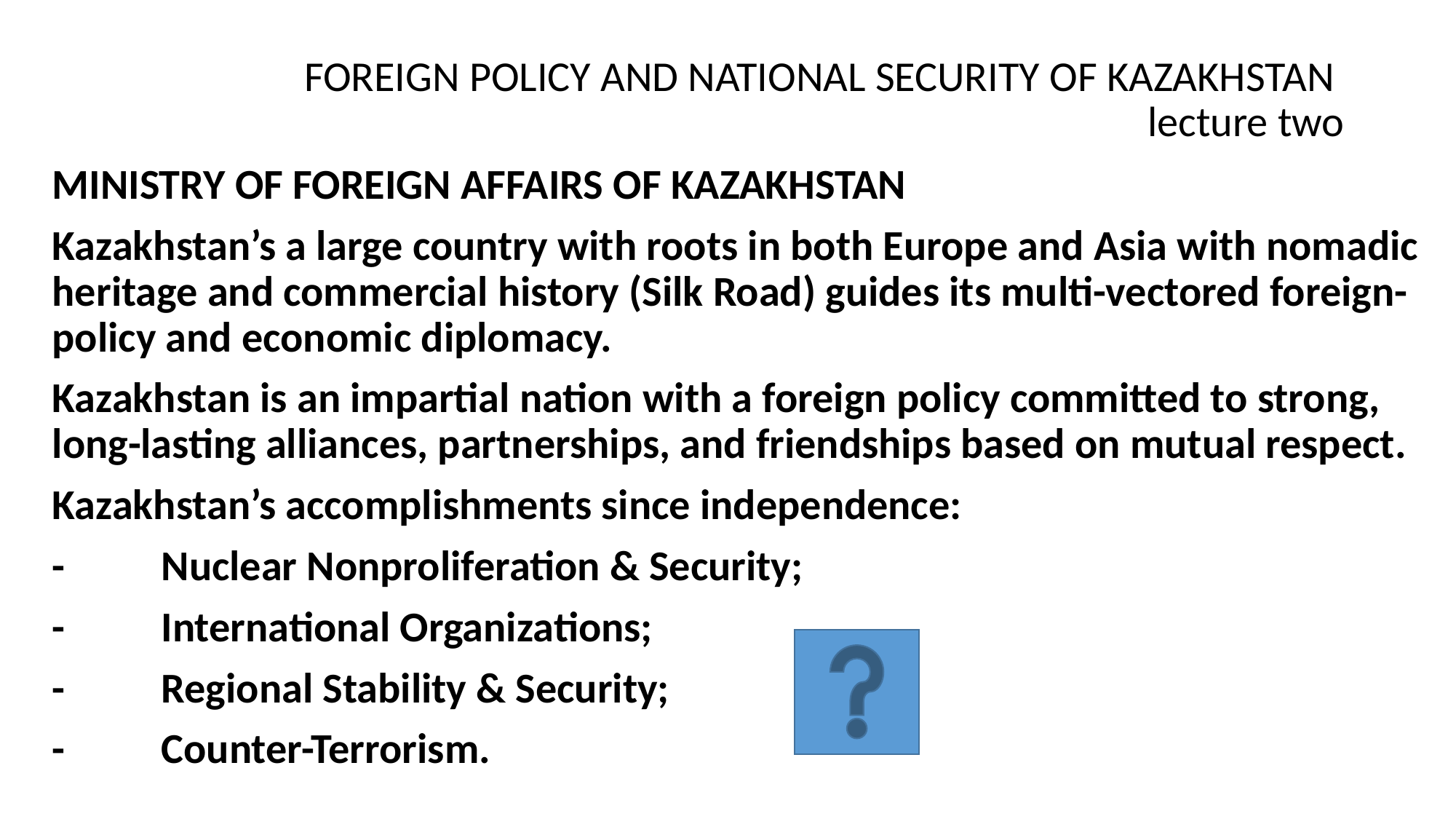

# Foreign policy and national security of Kazakhstan lecture two
MINISTRY OF FOREIGN AFFAIRS OF KAZAKHSTAN
Kazakhstan’s a large country with roots in both Europe and Asia with nomadic heritage and commercial history (Silk Road) guides its multi-vectored foreign-policy and economic diplomacy.
Kazakhstan is an impartial nation with a foreign policy committed to strong, long-lasting alliances, partnerships, and friendships based on mutual respect.
Kazakhstan’s accomplishments since independence:
-	Nuclear Nonproliferation & Security;
-	International Organizations;
-	Regional Stability & Security;
-	Counter-Terrorism.